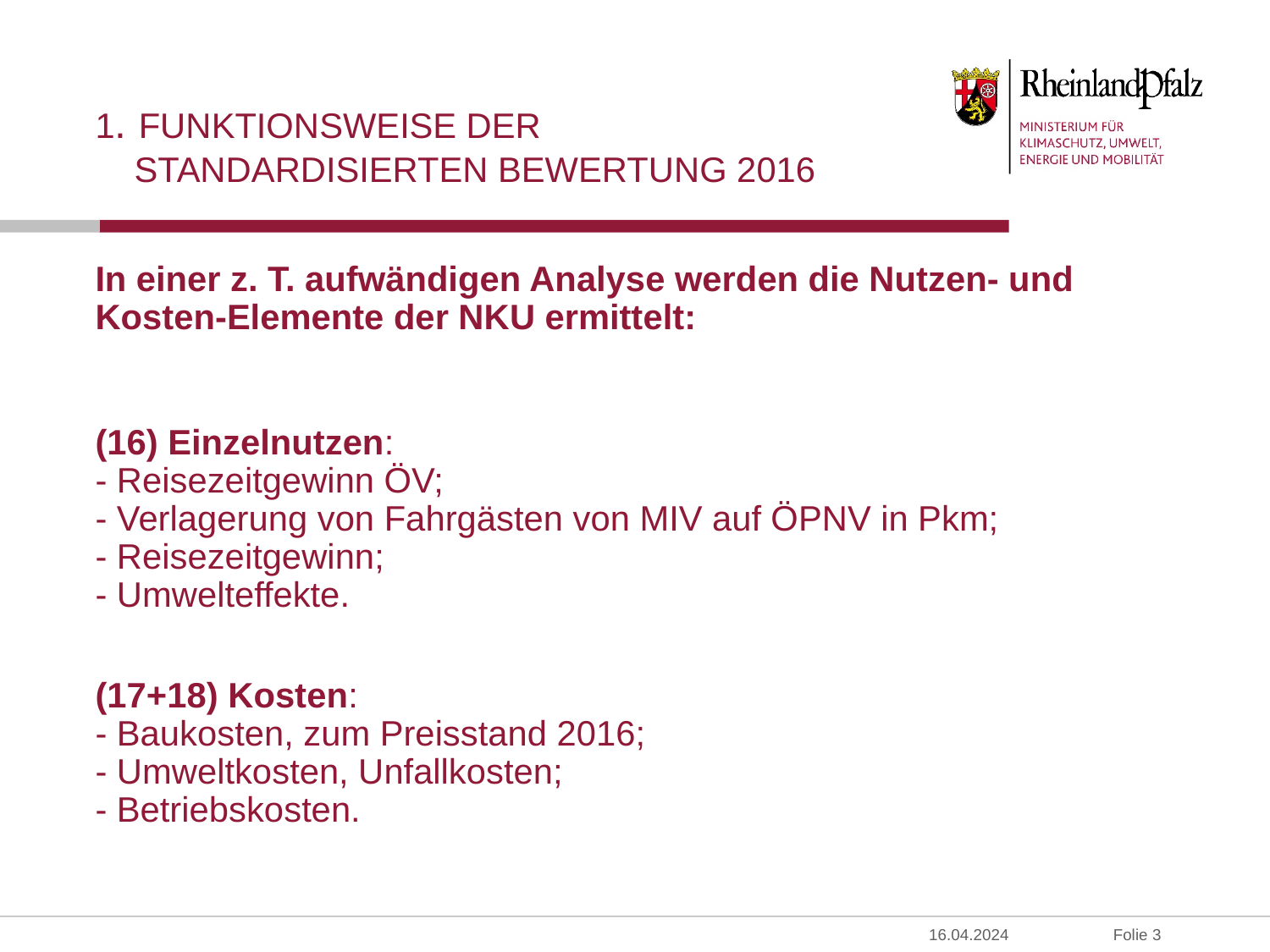

# 1. Funktionsweise der StandardisierteN Bewertung 2016
In einer z. T. aufwändigen Analyse werden die Nutzen- und Kosten-Elemente der NKU ermittelt:

(16) Einzelnutzen:
- Reisezeitgewinn ÖV;
- Verlagerung von Fahrgästen von MIV auf ÖPNV in Pkm;
- Reisezeitgewinn;
- Umwelteffekte.
(17+18) Kosten:
- Baukosten, zum Preisstand 2016;
- Umweltkosten, Unfallkosten;
- Betriebskosten.